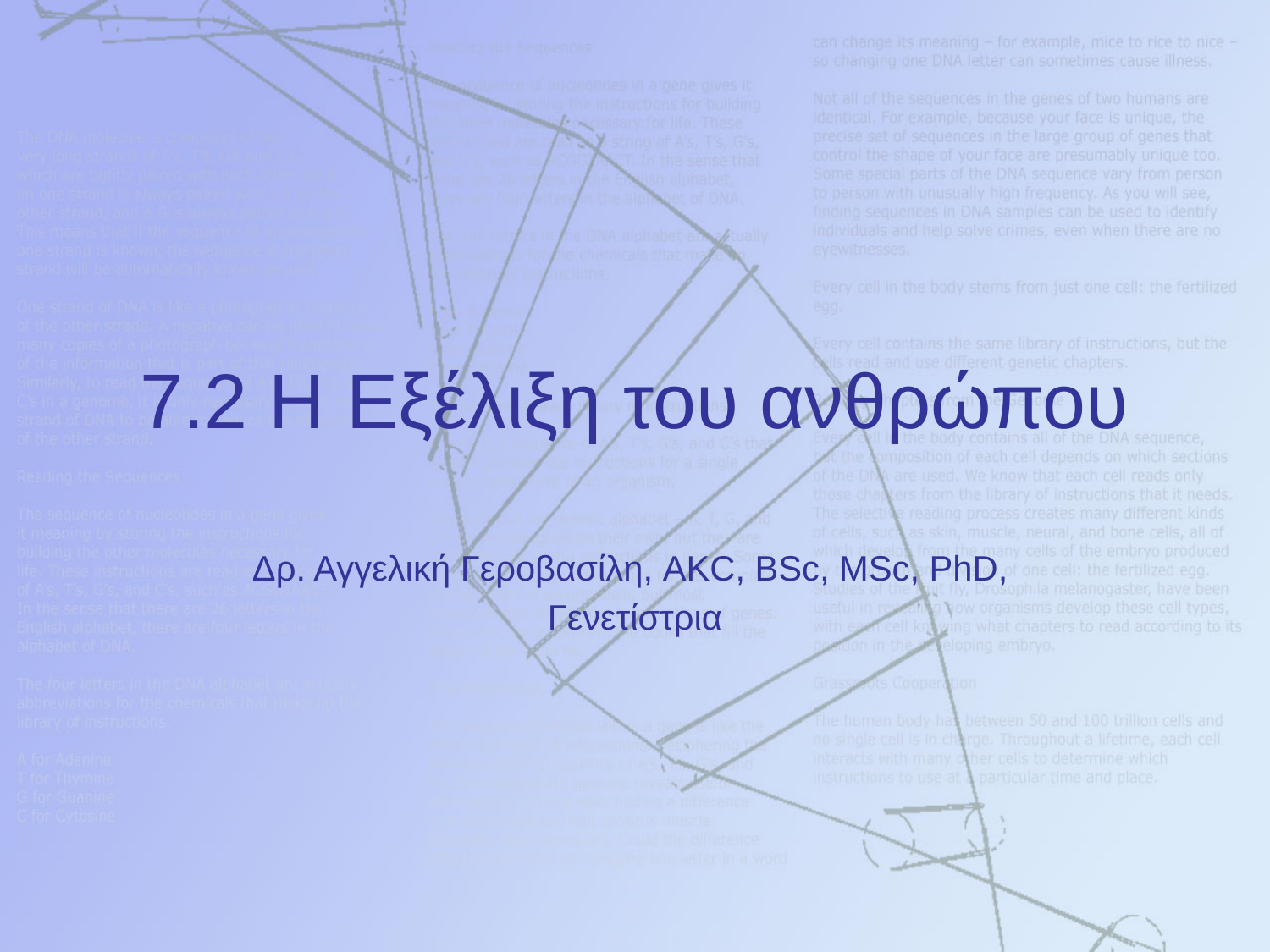

# 7.2 Η Εξέλιξη του ανθρώπου
Δρ. Αγγελική Γεροβασίλη, AKC, BSc, MSc, PhD,
Γενετίστρια